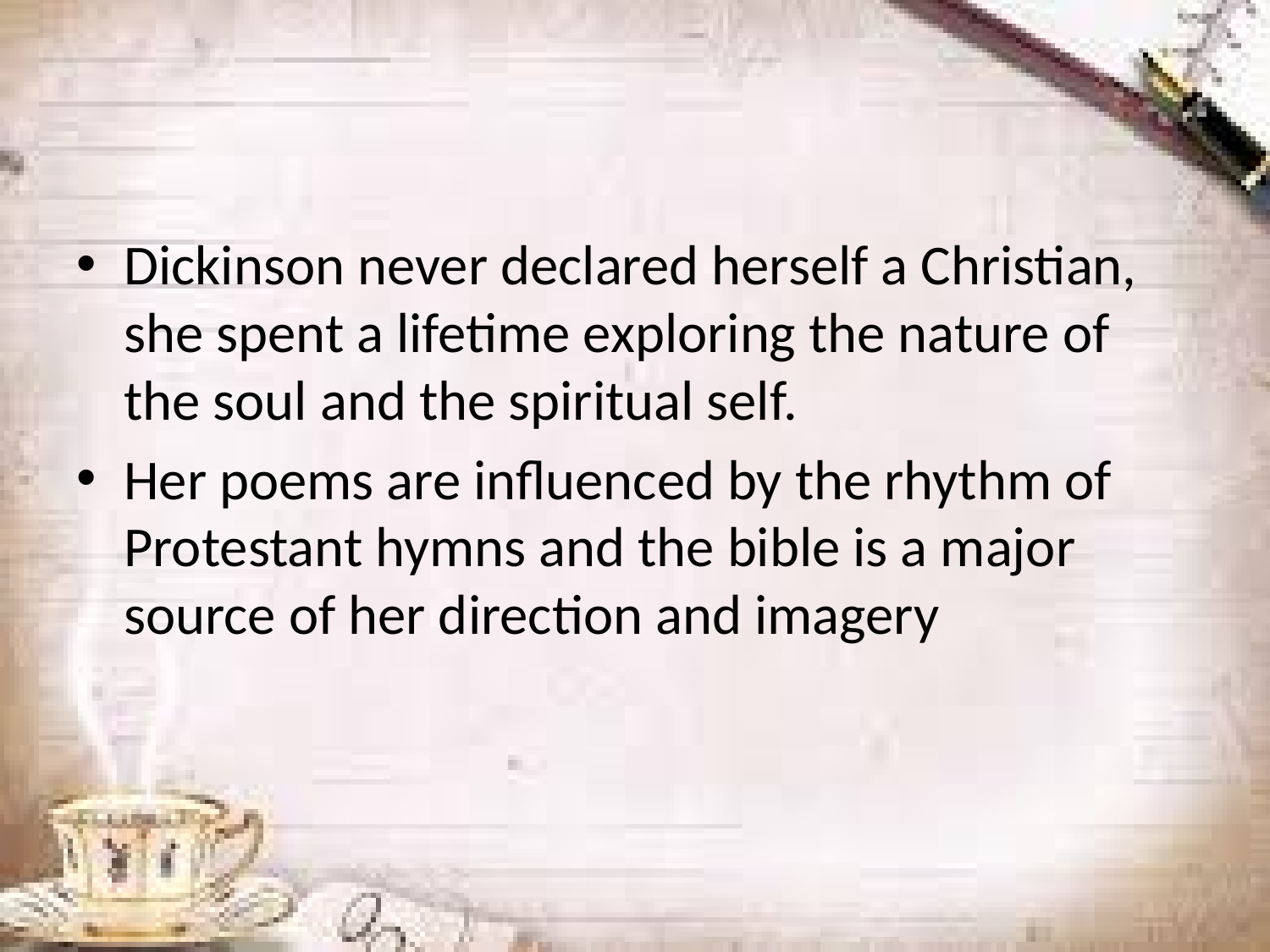

#
Dickinson never declared herself a Christian, she spent a lifetime exploring the nature of the soul and the spiritual self.
Her poems are influenced by the rhythm of Protestant hymns and the bible is a major source of her direction and imagery